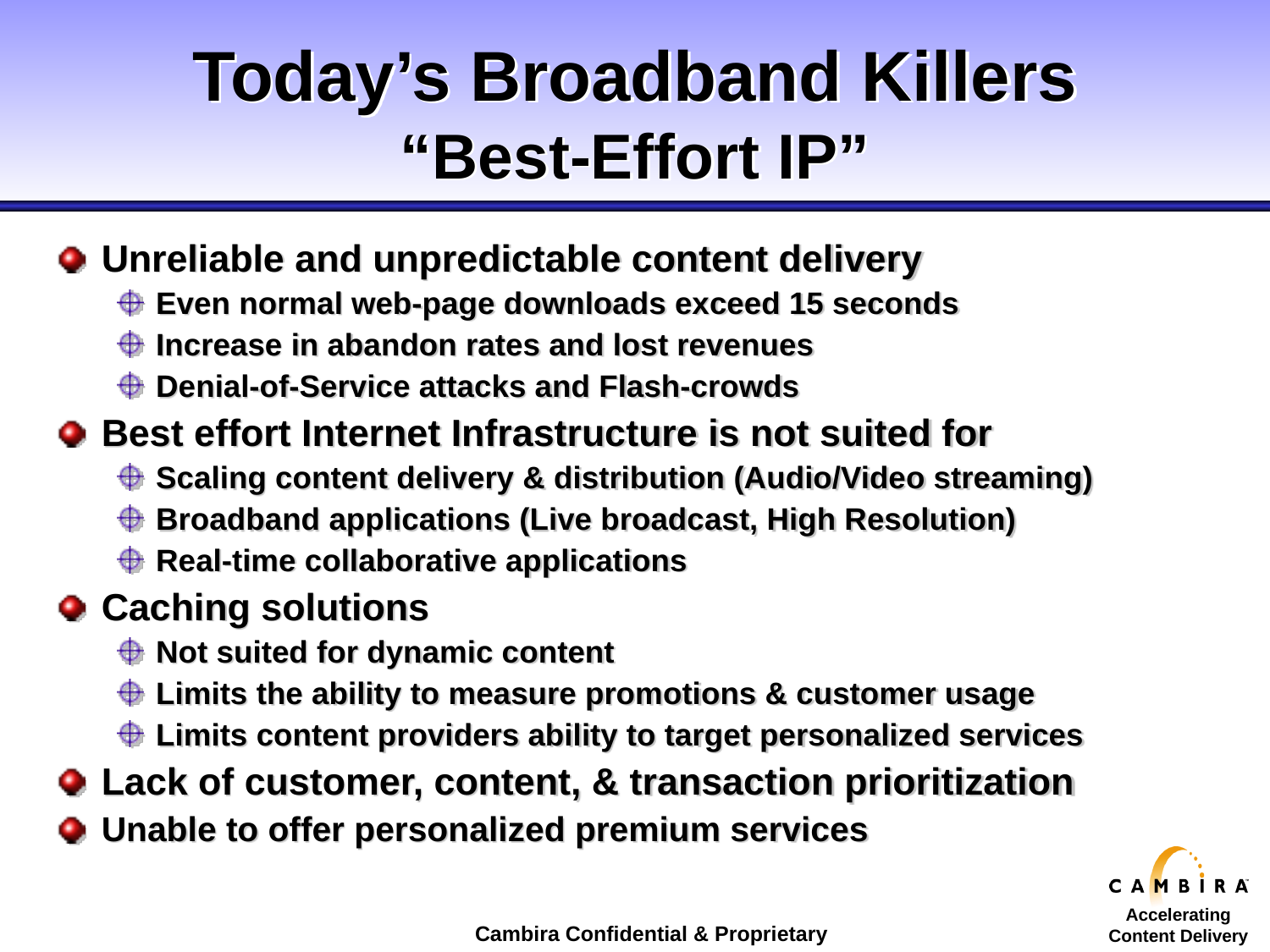

# Today’s Broadband Killers “Best-Effort IP”
Unreliable and unpredictable content delivery
Even normal web-page downloads exceed 15 seconds
Increase in abandon rates and lost revenues
Denial-of-Service attacks and Flash-crowds
Best effort Internet Infrastructure is not suited for
Scaling content delivery & distribution (Audio/Video streaming)
Broadband applications (Live broadcast, High Resolution)
Real-time collaborative applications
Caching solutions
Not suited for dynamic content
Limits the ability to measure promotions & customer usage
Limits content providers ability to target personalized services
Lack of customer, content, & transaction prioritization
Unable to offer personalized premium services